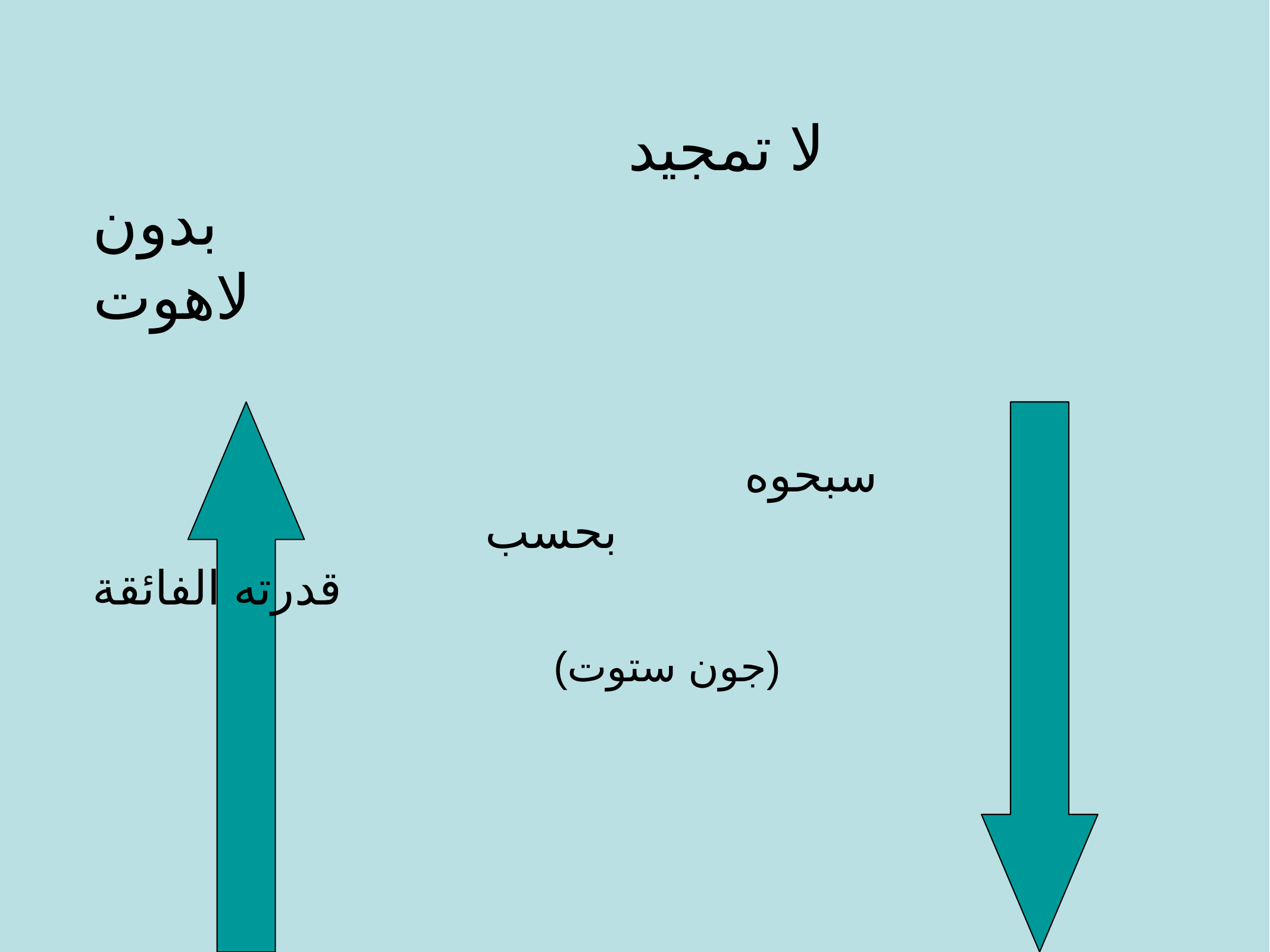

لا تمجيد
                         بدون
        لاهوت

                      سبحوه
                              بحسب
               قدرته الفائقة
(جون ستوت)